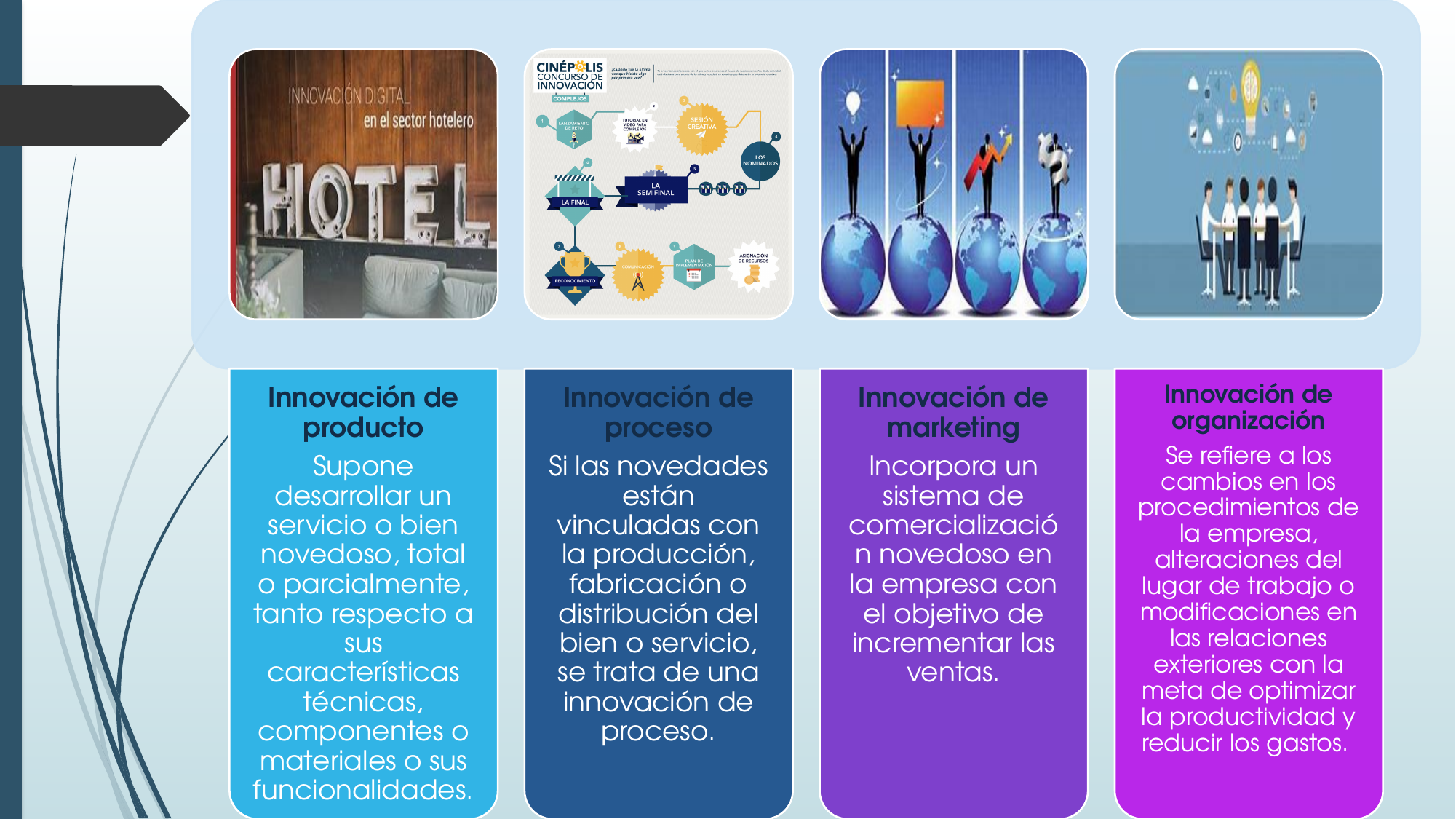

Innovación de producto
Supone desarrollar un servicio o bien novedoso, total o parcialmente, tanto respecto a sus características técnicas, componentes o materiales o sus funcionalidades.
Innovación de proceso
Si las novedades están vinculadas con la producción, fabricación o distribución del bien o servicio, se trata de una innovación de proceso.
Innovación de marketing
Incorpora un sistema de comercialización novedoso en la empresa con el objetivo de incrementar las ventas.
Innovación de organización
Se refiere a los cambios en los procedimientos de la empresa, alteraciones del lugar de trabajo o modificaciones en las relaciones exteriores con la meta de optimizar la productividad y reducir los gastos.